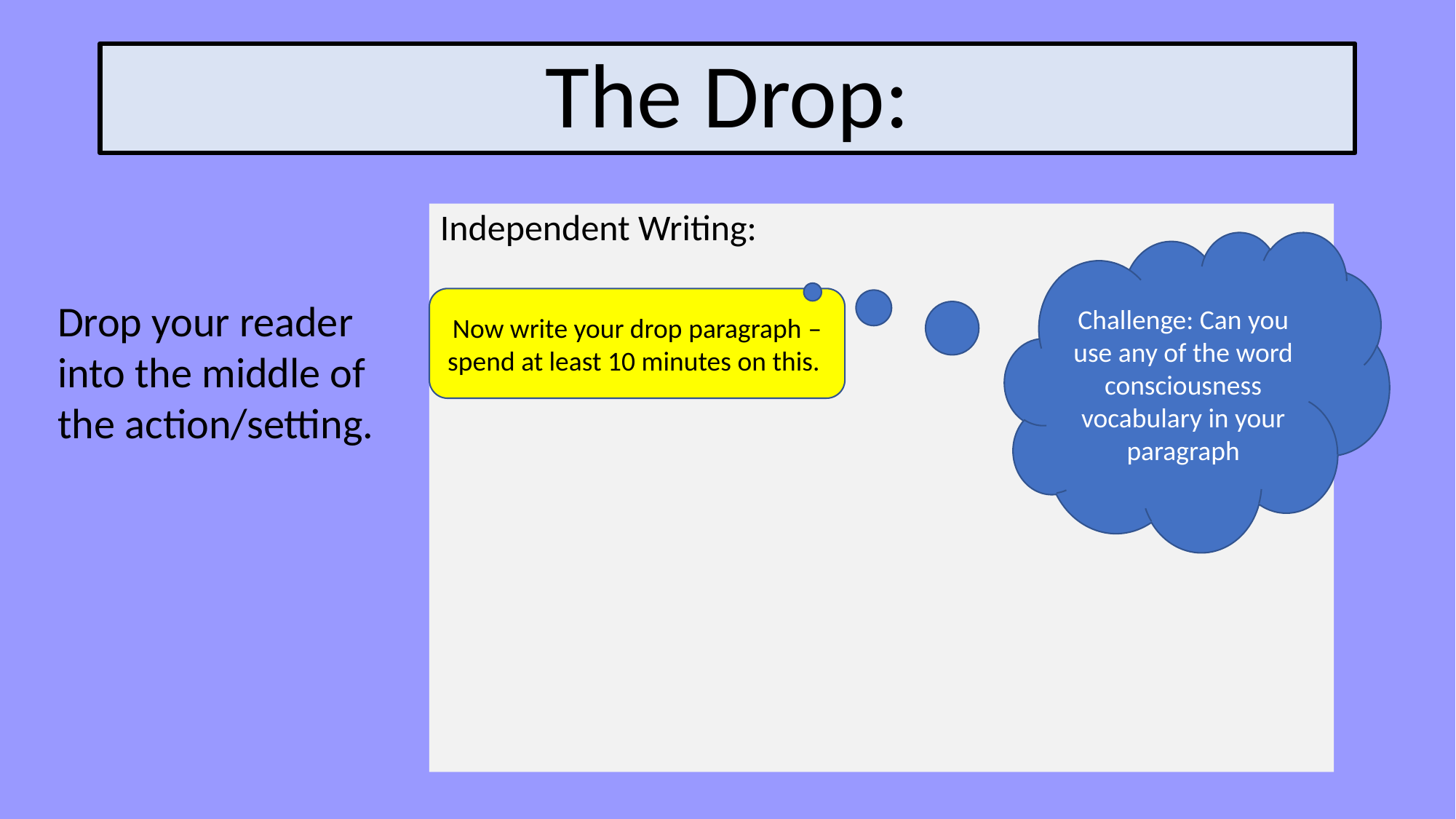

The Drop:
Independent Writing:
Challenge: Can you use any of the word consciousness vocabulary in your paragraph
Drop your reader into the middle of the action/setting.
Now write your drop paragraph – spend at least 10 minutes on this.